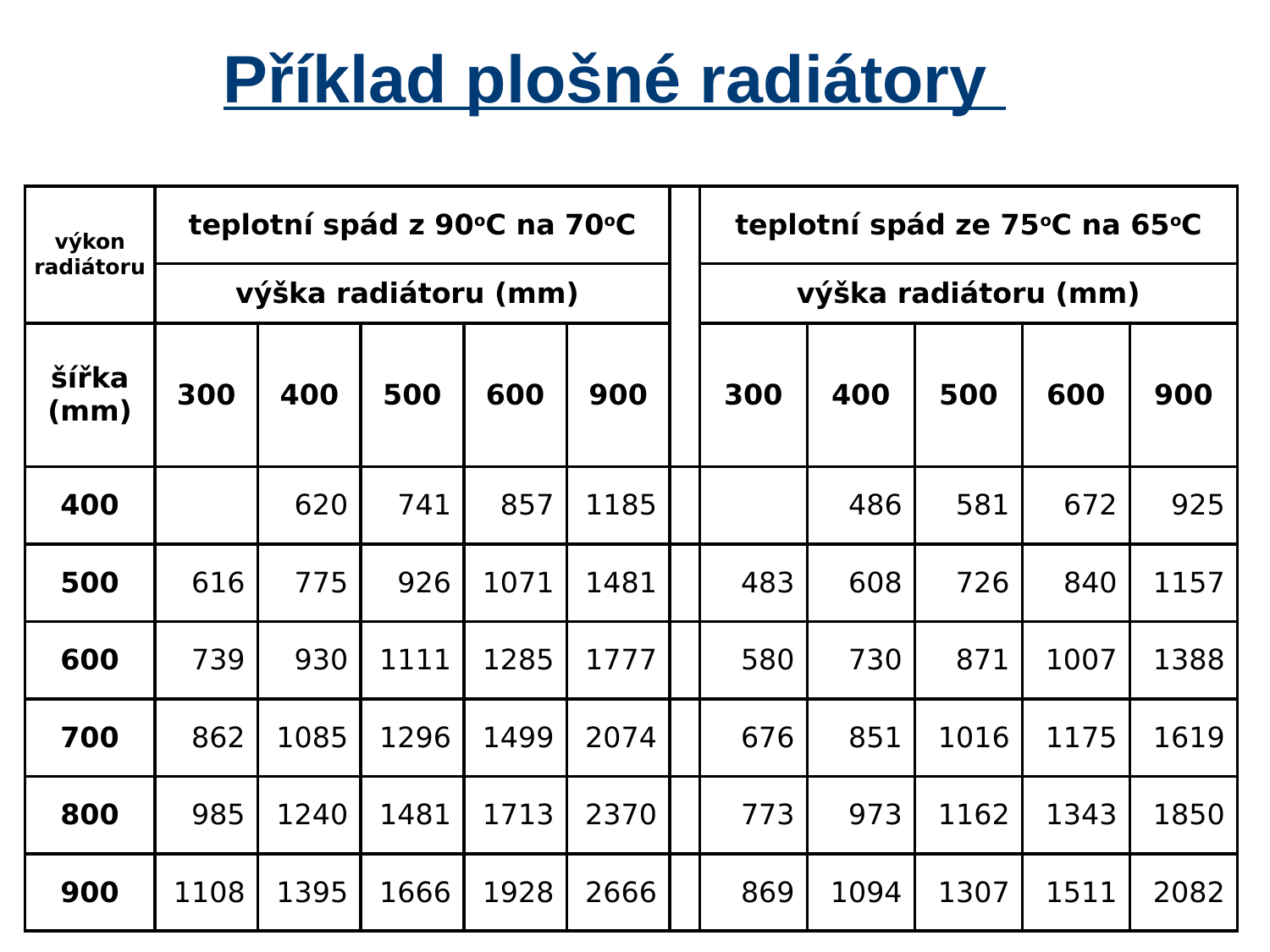

# Příklad plošné radiátory
| výkon radiátoru | teplotní spád z 90oC na 70oC |  |  |  |  |  | teplotní spád ze 75oC na 65oC |  |  |  |  |
| --- | --- | --- | --- | --- | --- | --- | --- | --- | --- | --- | --- |
|  | výška radiátoru (mm) |  |  |  |  |  | výška radiátoru (mm) |  |  |  |  |
| šířka (mm) | 300 | 400 | 500 | 600 | 900 |  | 300 | 400 | 500 | 600 | 900 |
| 400 |  | 620 | 741 | 857 | 1185 |  |  | 486 | 581 | 672 | 925 |
| 500 | 616 | 775 | 926 | 1071 | 1481 |  | 483 | 608 | 726 | 840 | 1157 |
| 600 | 739 | 930 | 1111 | 1285 | 1777 |  | 580 | 730 | 871 | 1007 | 1388 |
| 700 | 862 | 1085 | 1296 | 1499 | 2074 |  | 676 | 851 | 1016 | 1175 | 1619 |
| 800 | 985 | 1240 | 1481 | 1713 | 2370 |  | 773 | 973 | 1162 | 1343 | 1850 |
| 900 | 1108 | 1395 | 1666 | 1928 | 2666 |  | 869 | 1094 | 1307 | 1511 | 2082 |